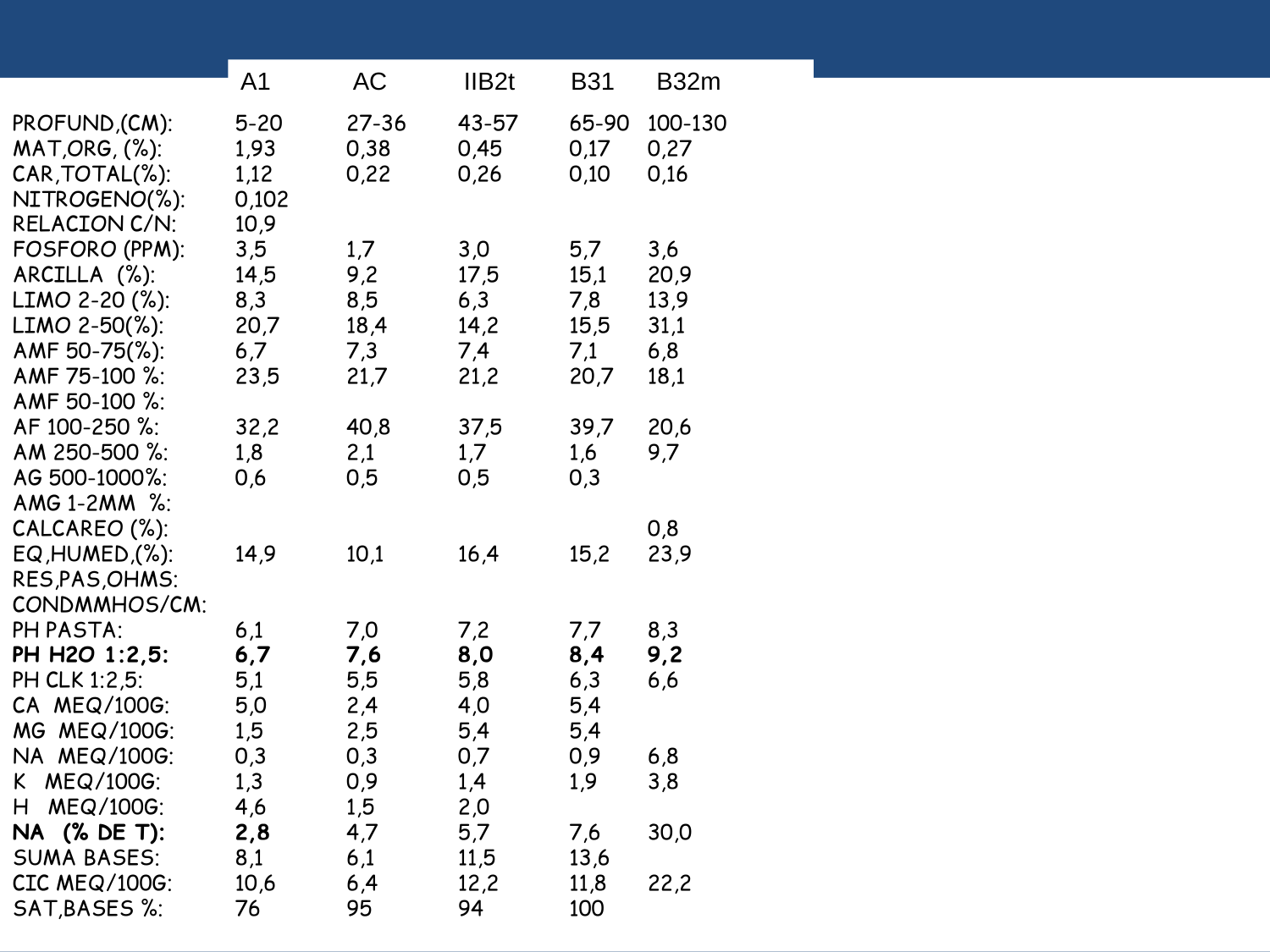

A1            AC           IIB2t        B31      B32m
HORIZONTE:                 A1	AC	IIB2t	B31	B32m
PROFUND,(CM):	5-20	27-36	43-57	65-90	100-130
MAT,ORG, (%):	1,93	0,38	0,45	0,17	0,27
CAR,TOTAL(%):	1,12	0,22	0,26	0,10	0,16
NITROGENO(%):	0,102
RELACION C/N:	10,9
FOSFORO (PPM):	3,5	1,7	3,0	5,7	3,6
ARCILLA  (%):	14,5	9,2	17,5	15,1	20,9
LIMO 2-20 (%):	8,3	8,5	6,3	7,8	13,9
LIMO 2-50(%):	20,7	18,4	14,2	15,5	31,1
AMF 50-75(%):	6,7	7,3	7,4	7,1	6,8
AMF 75-100 %:	23,5	21,7	21,2	20,7	18,1
AMF 50-100 %:
AF 100-250 %: 	32,2	40,8	37,5	39,7	20,6
AM 250-500 %:	1,8	2,1	1,7	1,6	9,7
AG 500-1000%:	0,6	0,5	0,5	0,3
AMG 1-2MM  %:
CALCAREO (%):					0,8
EQ,HUMED,(%):	14,9	10,1	16,4	15,2	23,9
RES,PAS,OHMS:
CONDMMHOS/CM:
PH PASTA:		6,1	7,0	7,2	7,7	8,3
PH H2O 1:2,5:	6,7	7,6	8,0	8,4	9,2
PH CLK 1:2,5:	5,1	5,5	5,8	6,3	6,6
CA  MEQ/100G:	5,0	2,4	4,0	5,4
MG  MEQ/100G:	1,5	2,5	5,4	5,4
NA  MEQ/100G:	0,3	0,3	0,7	0,9	6,8
K   MEQ/100G: 	1,3	0,9	1,4	1,9	3,8
H   MEQ/100G:	4,6	1,5	2,0
NA  (% DE T):	2,8	4,7	5,7	7,6	30,0
SUMA BASES:	8,1	6,1	11,5	13,6
CIC MEQ/100G:	10,6	6,4	12,2	11,8	22,2
SAT,BASES %:	76	95	94	100